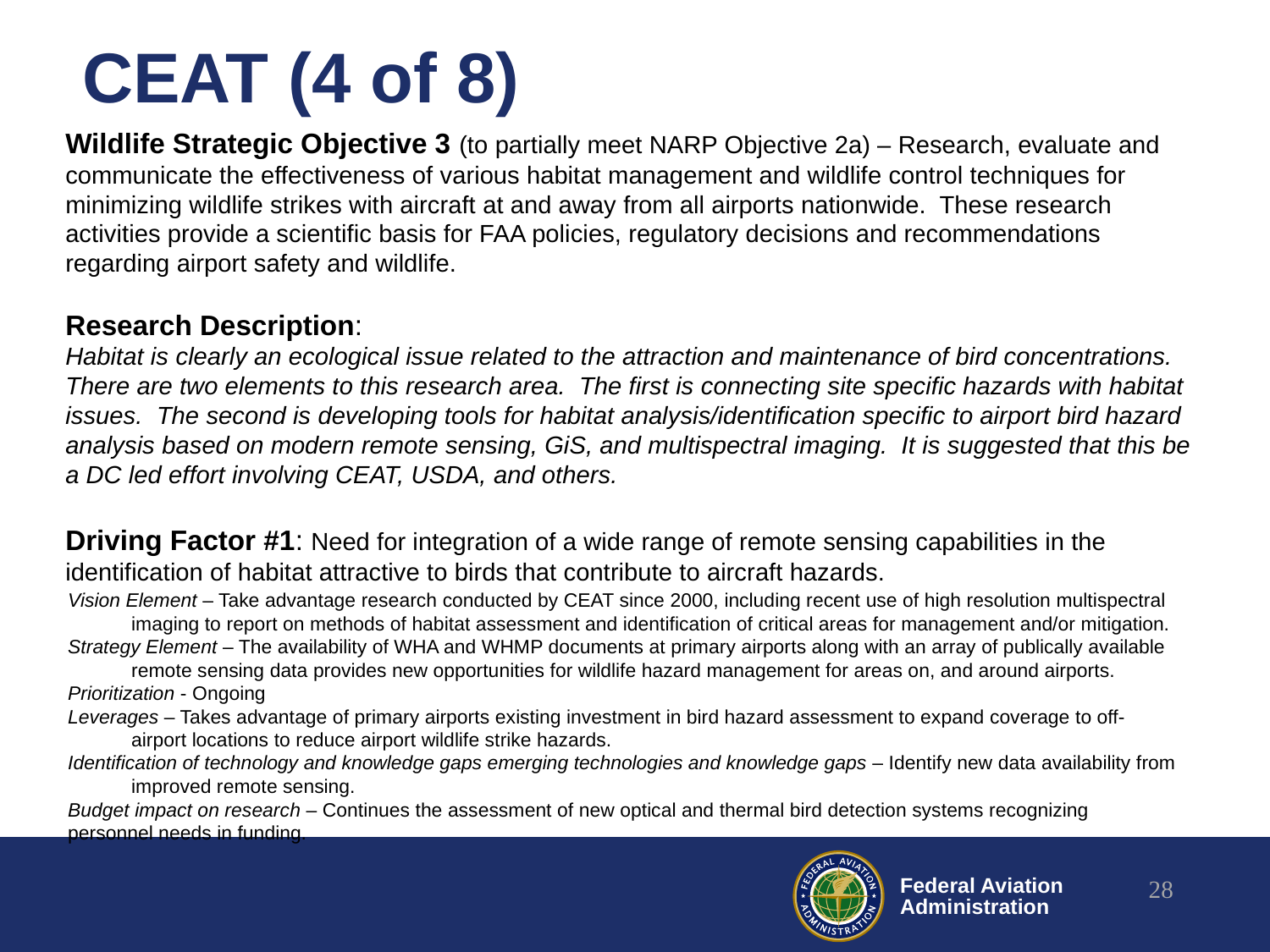

# CEAT (4 of 8)
Wildlife Strategic Objective 3 (to partially meet NARP Objective 2a) – Research, evaluate and communicate the effectiveness of various habitat management and wildlife control techniques for minimizing wildlife strikes with aircraft at and away from all airports nationwide.  These research activities provide a scientific basis for FAA policies, regulatory decisions and recommendations regarding airport safety and wildlife.

Research Description:
Habitat is clearly an ecological issue related to the attraction and maintenance of bird concentrations.  There are two elements to this research area.  The first is connecting site specific hazards with habitat issues.  The second is developing tools for habitat analysis/identification specific to airport bird hazard analysis based on modern remote sensing, GiS, and multispectral imaging.  It is suggested that this be a DC led effort involving CEAT, USDA, and others.

Driving Factor #1: Need for integration of a wide range of remote sensing capabilities in the identification of habitat attractive to birds that contribute to aircraft hazards.
Vision Element – Take advantage research conducted by CEAT since 2000, including recent use of high resolution multispectral imaging to report on methods of habitat assessment and identification of critical areas for management and/or mitigation.
Strategy Element – The availability of WHA and WHMP documents at primary airports along with an array of publically available remote sensing data provides new opportunities for wildlife hazard management for areas on, and around airports.
Prioritization - Ongoing
Leverages – Takes advantage of primary airports existing investment in bird hazard assessment to expand coverage to off-airport locations to reduce airport wildlife strike hazards.
Identification of technology and knowledge gaps emerging technologies and knowledge gaps – Identify new data availability from improved remote sensing.
Budget impact on research – Continues the assessment of new optical and thermal bird detection systems recognizing personnel needs in funding.
28